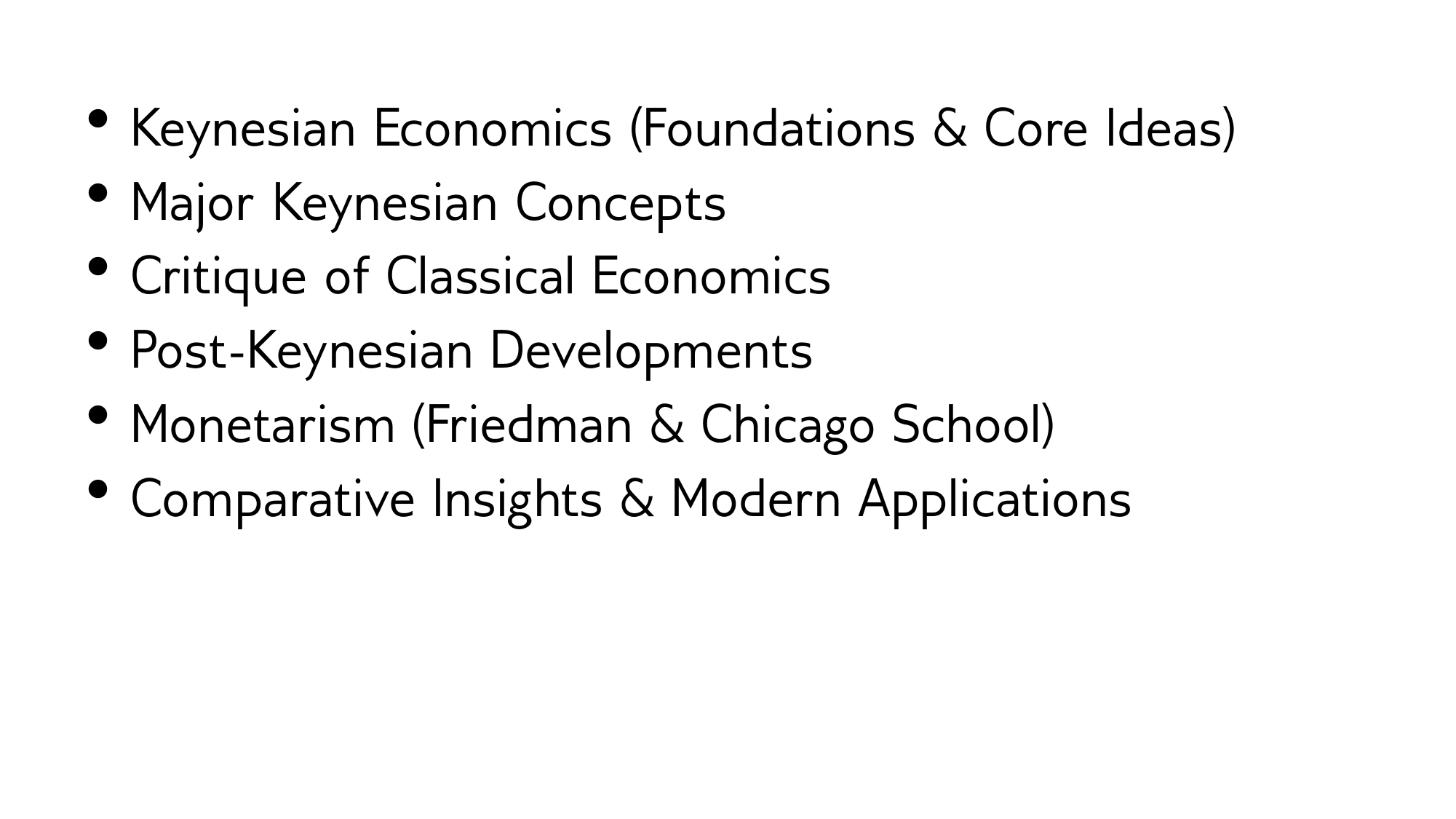

Keynesian Economics (Foundations & Core Ideas)
Major Keynesian Concepts
Critique of Classical Economics
Post-Keynesian Developments
Monetarism (Friedman & Chicago School)
Comparative Insights & Modern Applications